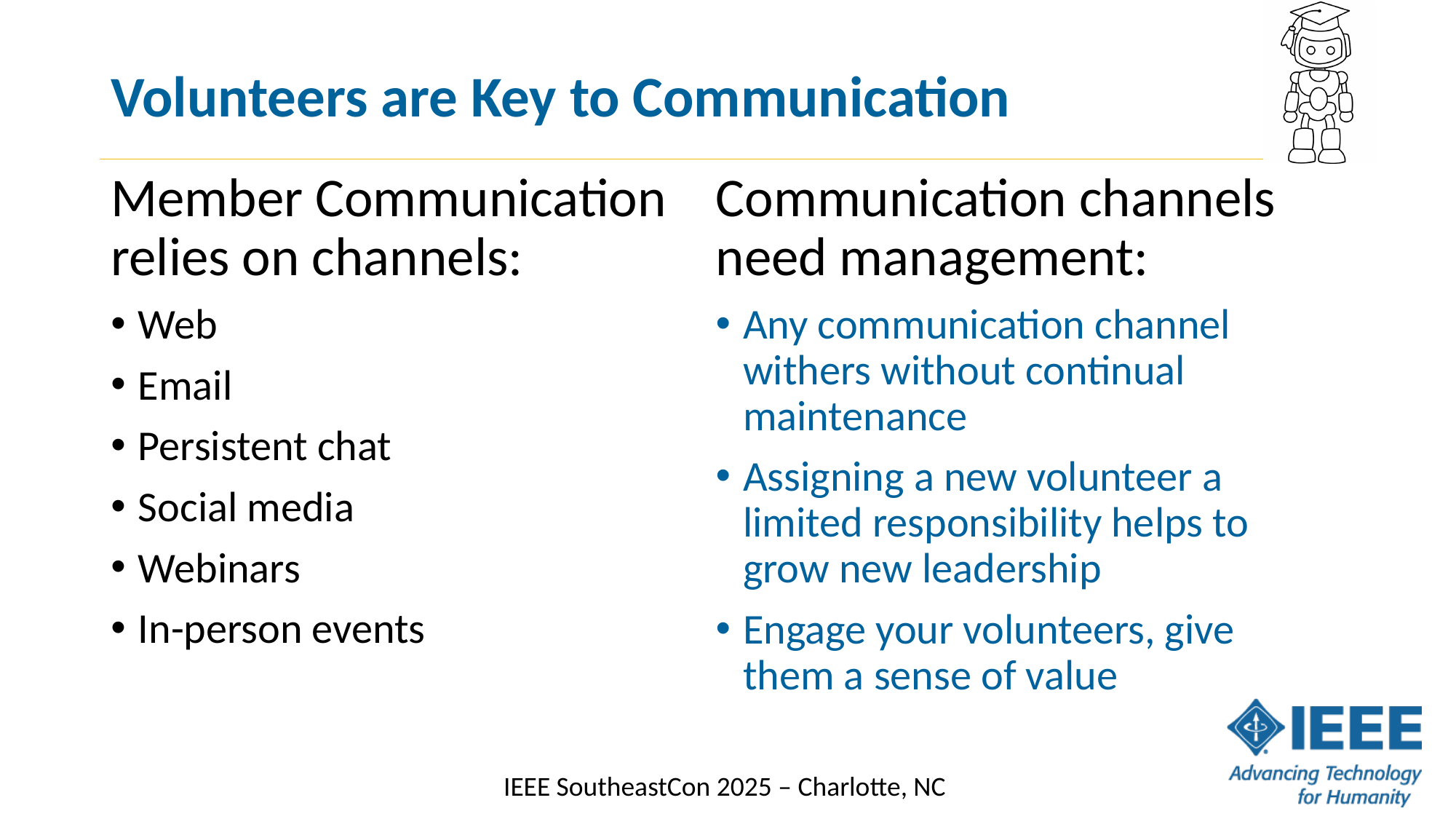

# Volunteers are Key to Communication
Member Communication relies on channels:
Web
Email
Persistent chat
Social media
Webinars
In-person events
Communication channels need management:
Any communication channel withers without continual maintenance
Assigning a new volunteer a limited responsibility helps to grow new leadership
Engage your volunteers, give them a sense of value